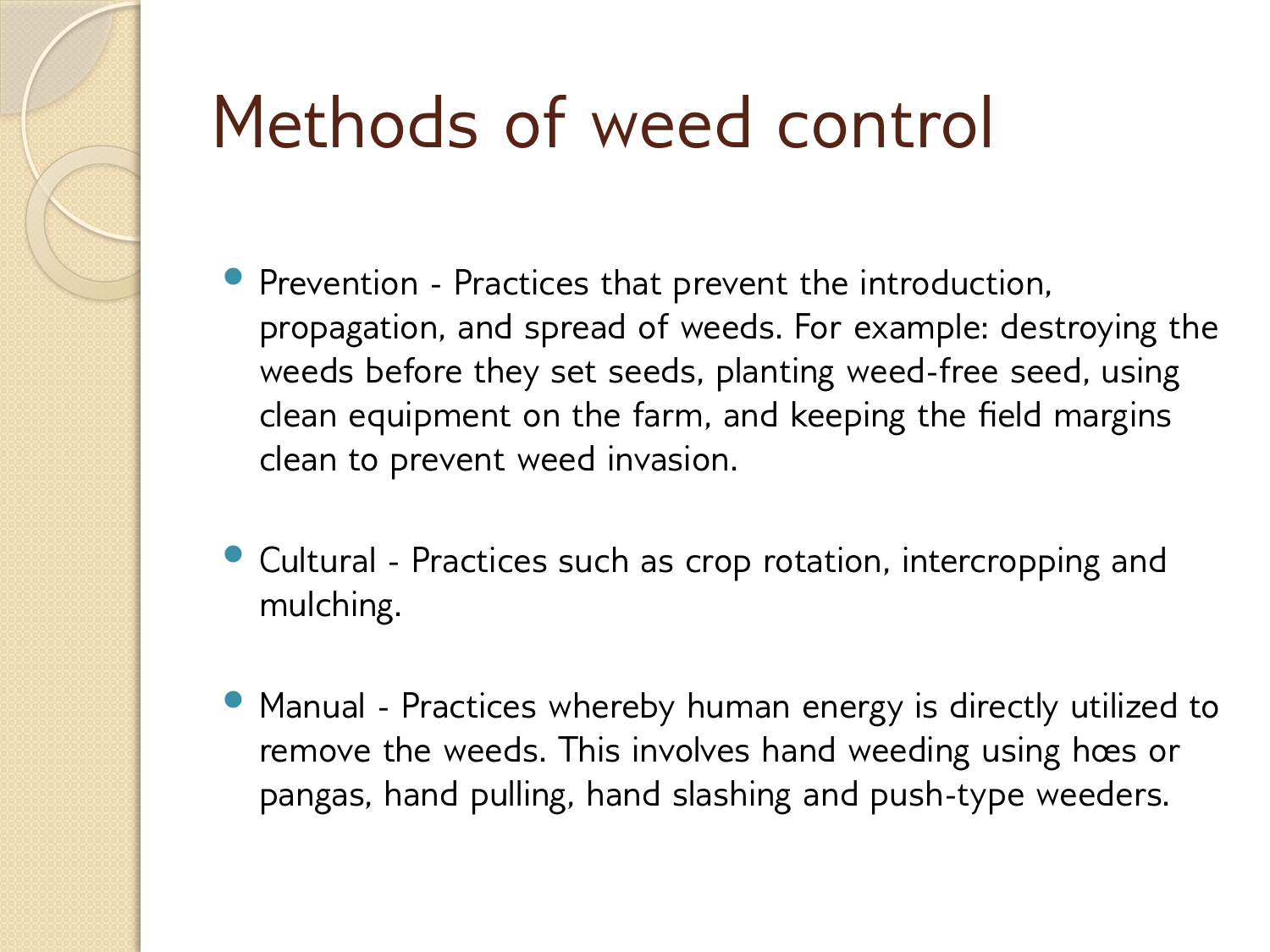

# Methods of weed control

Prevention - Practices that prevent the introduction, propagation, and spread of weeds. For example: destroying the weeds before they set seeds, planting weed-free seed, using clean equipment on the farm, and keeping the field margins clean to prevent weed invasion.

Cultural - Practices such as crop rotation, intercropping and mulching.

Manual - Practices whereby human energy is directly utilized to remove the weeds. This involves hand weeding using hoes or pangas, hand pulling, hand slashing and push-type weeders.